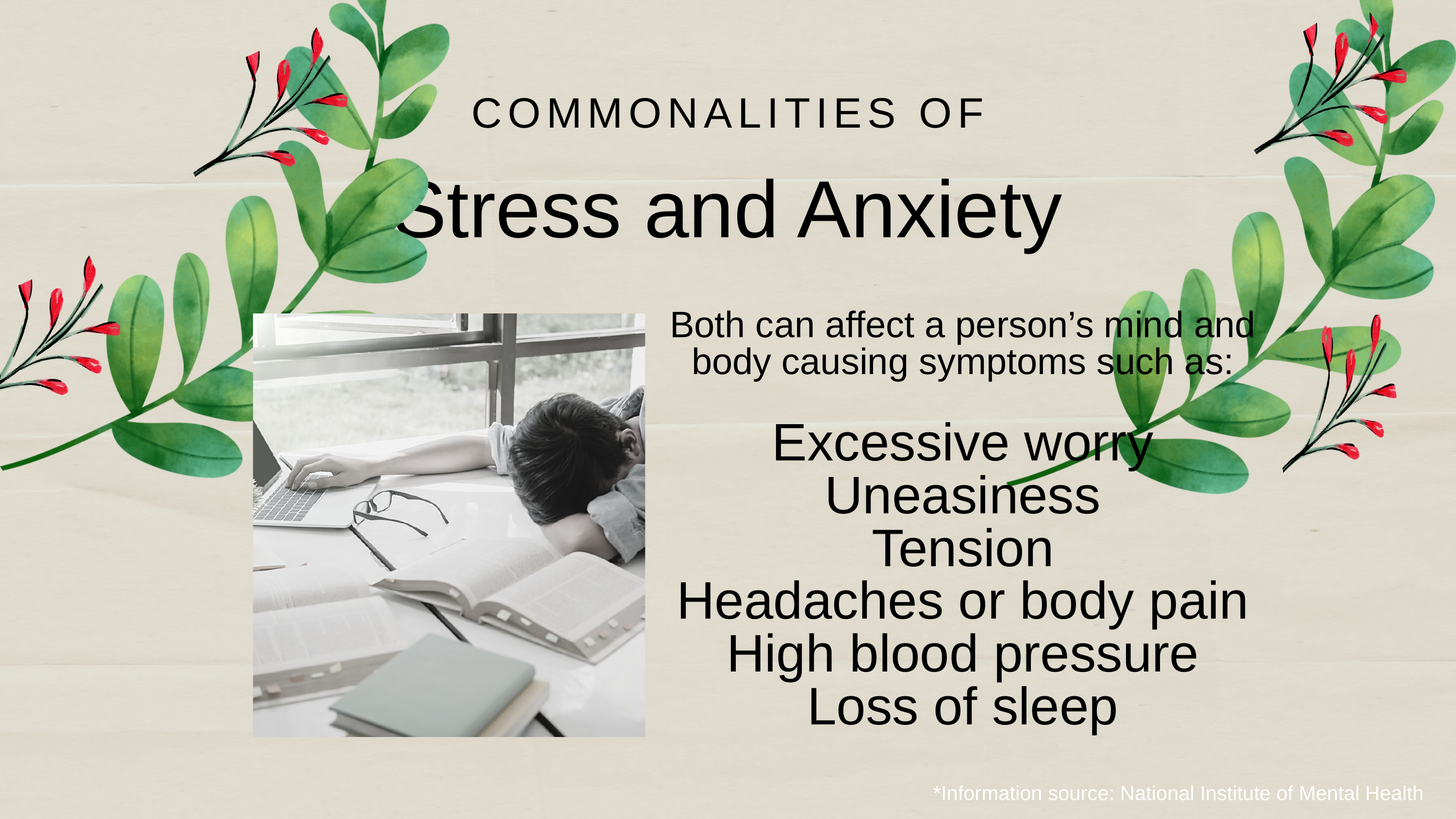

COMMONALITIES OF
Stress and Anxiety

Both can affect a person’s mind and body causing symptoms such as:

Excessive worry
Uneasiness
Tension
Headaches or body pain
High blood pressure
Loss of sleep

*Information source: National Institute of Mental Health